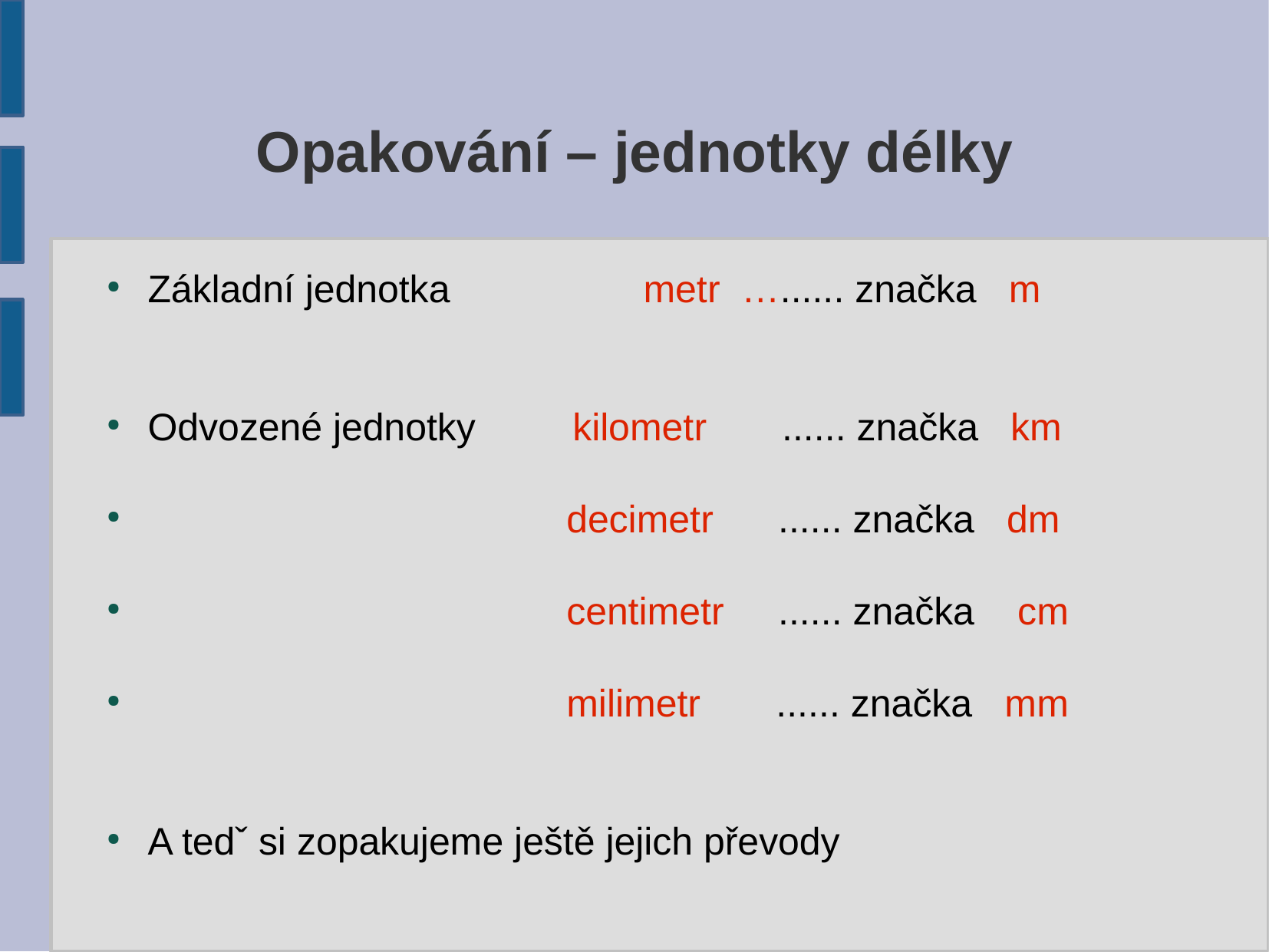

Opakování – jednotky délky
Základní jednotka                  metr  …...... značka   m

Odvozené jednotky         kilometr       ...... značka   km

                                       decimetr      ...... značka   dm

                                       centimetr     ...... značka    cm

                                       milimetr       ...... značka   mm

A tedˇ si zopakujeme ještě jejich převody